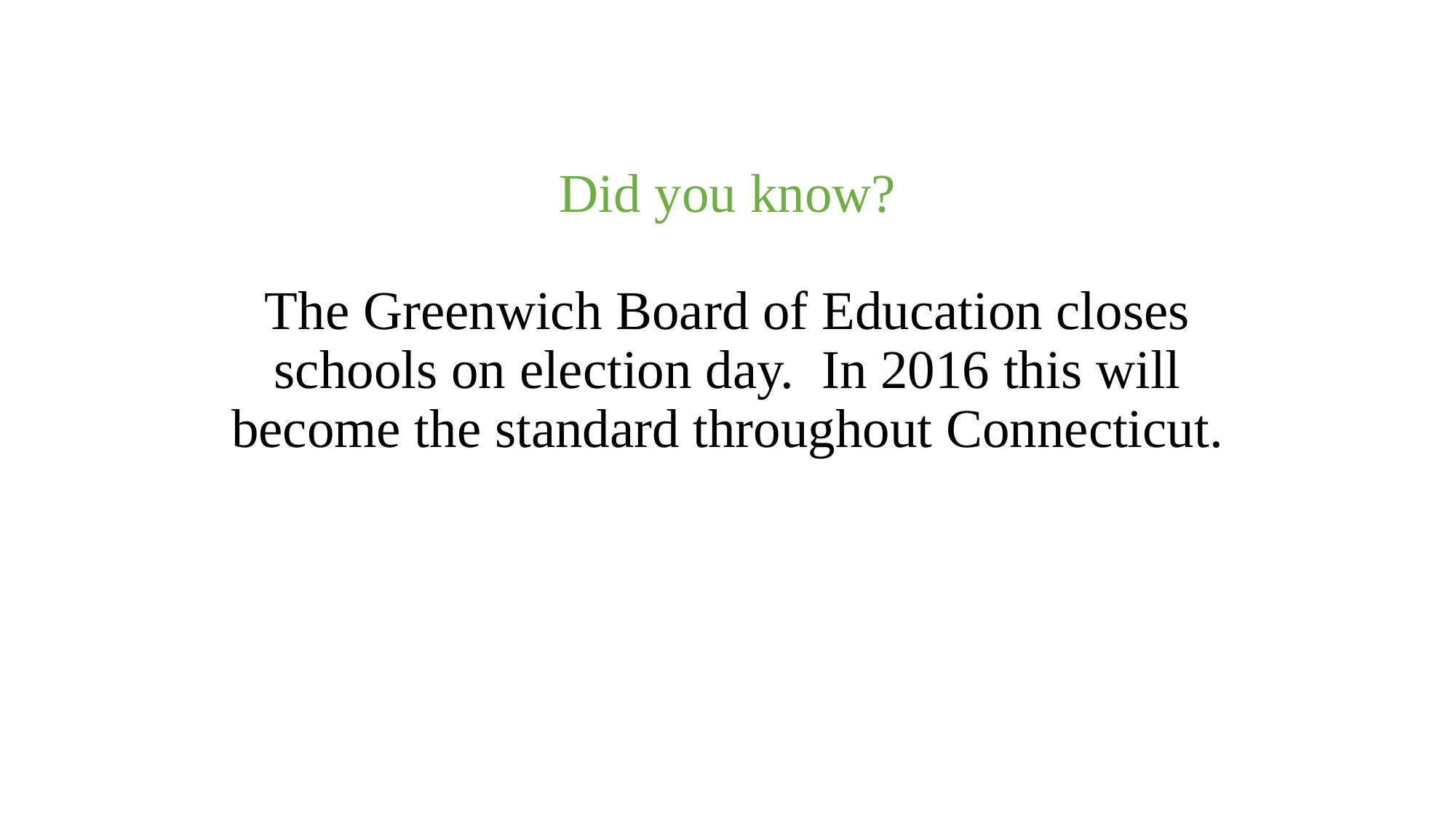

# Did you know? The Greenwich Board of Education closes schools on election day.  In 2016 this will become the standard throughout Connecticut.